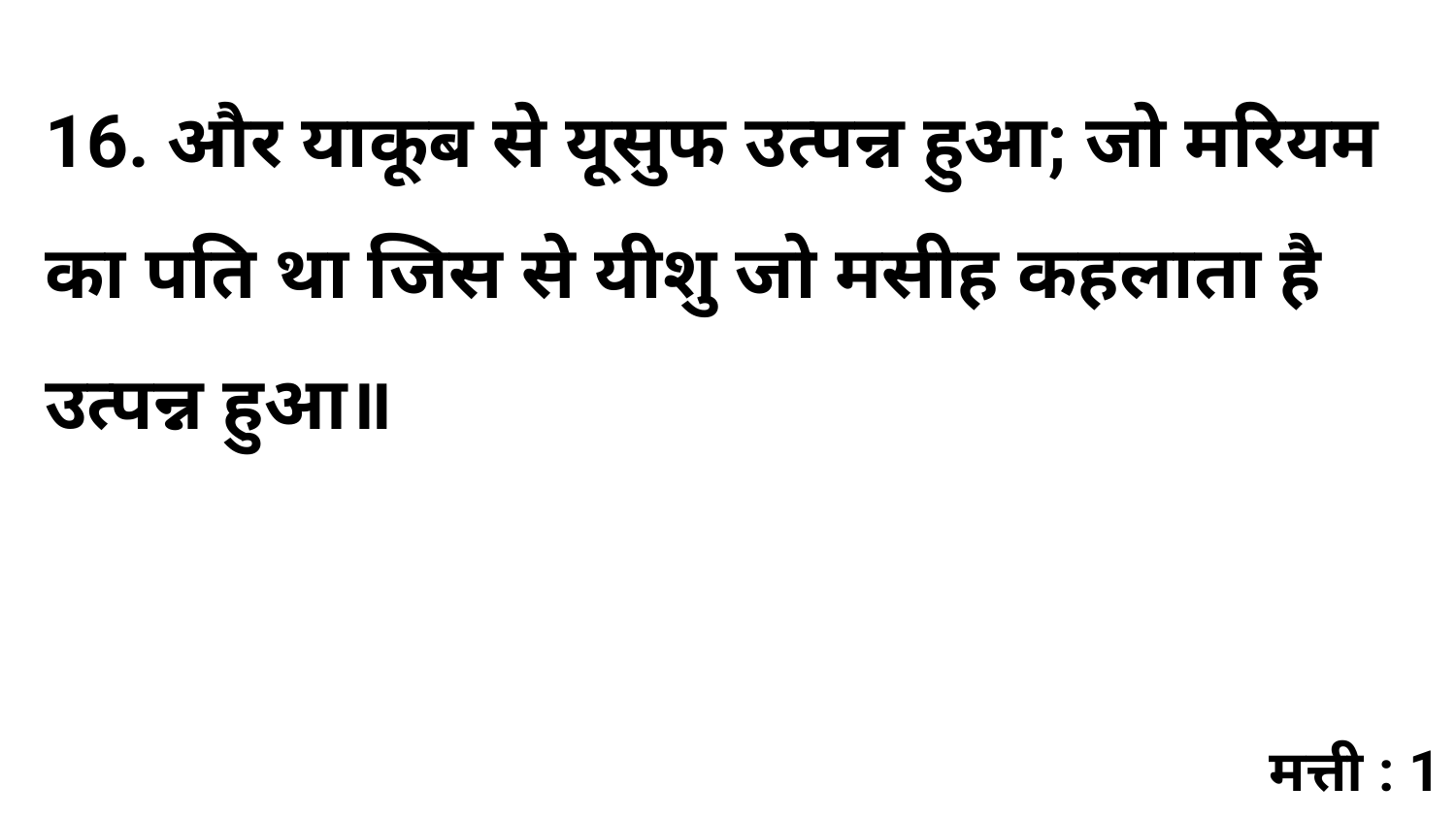

16. और याकूब से यूसुफ उत्पन्न हुआ; जो मरियम का पति था जिस से यीशु जो मसीह कहलाता है उत्पन्न हुआ॥
मत्ती : 1